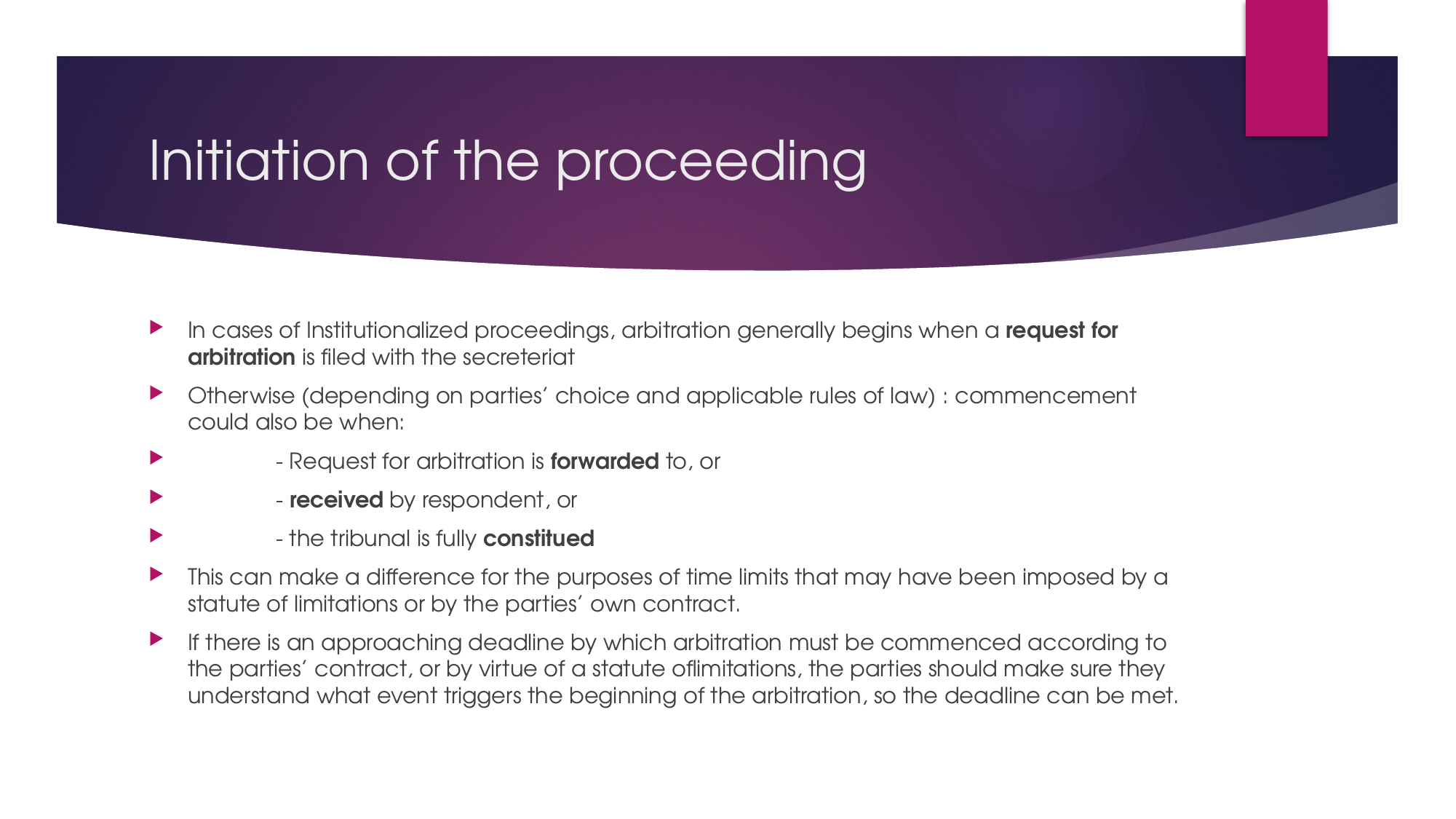

# Initiation of the proceeding
In cases of Institutionalized proceedings, arbitration generally begins when a request for arbitration is filed with the secreteriat
Otherwise (depending on parties’ choice and applicable rules of law) : commencement could also be when:
	- Request for arbitration is forwarded to, or
	- received by respondent, or
	- the tribunal is fully constitued
This can make a difference for the purposes of time limits that may have been imposed by a statute of limitations or by the parties’ own contract.
If there is an approaching deadline by which arbitration must be commenced according to the parties’ contract, or by virtue of a statute oflimitations, the parties should make sure they understand what event triggers the beginning of the arbitration, so the deadline can be met.
22/11/17